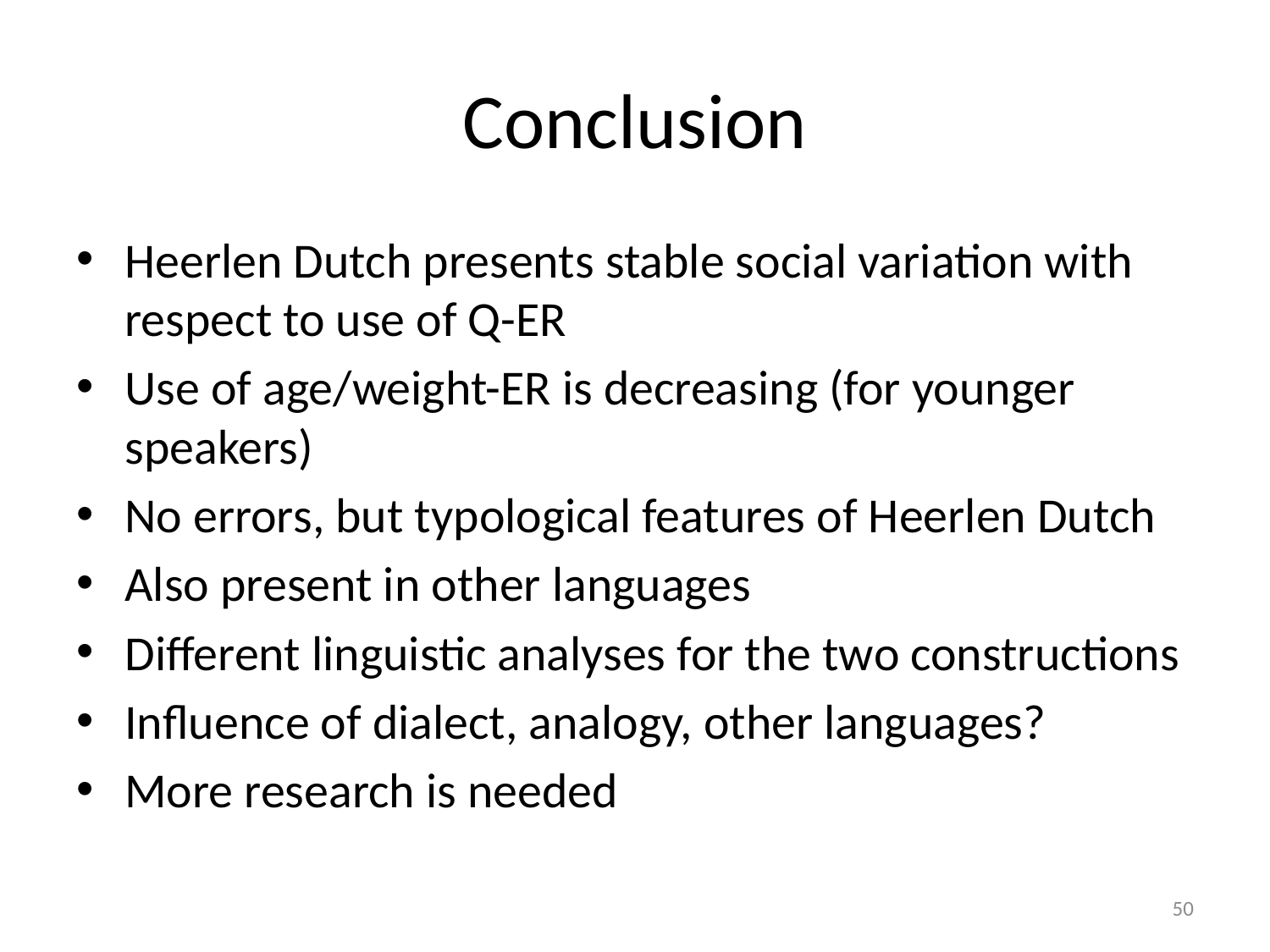

# Conclusion
Heerlen Dutch presents stable social variation with respect to use of Q-ER
Use of age/weight-ER is decreasing (for younger speakers)
No errors, but typological features of Heerlen Dutch
Also present in other languages
Different linguistic analyses for the two constructions
Influence of dialect, analogy, other languages?
More research is needed

50